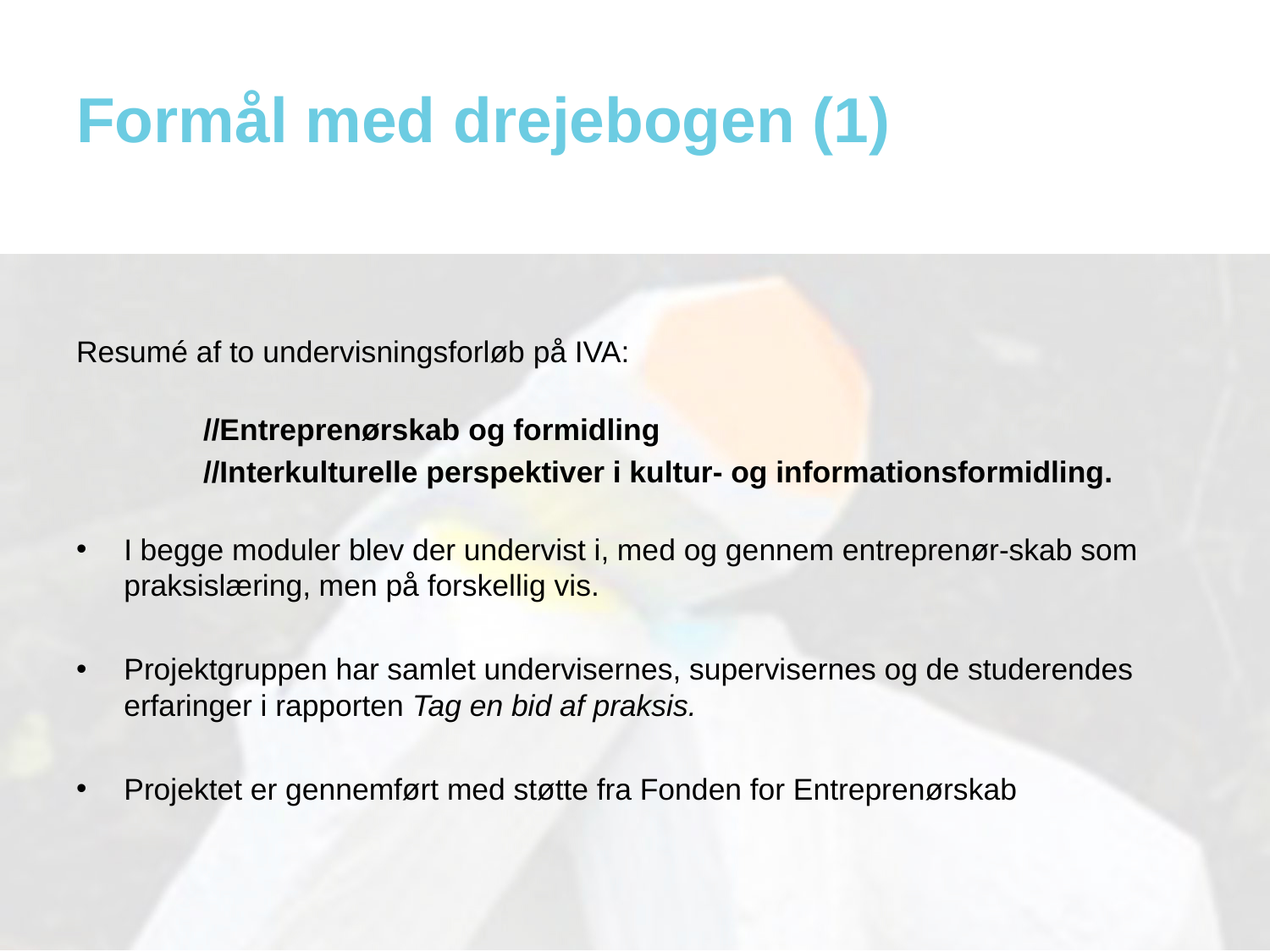

# Formål med drejebogen (1)
Resumé af to undervisningsforløb på IVA:
	//Entreprenørskab og formidling
	//Interkulturelle perspektiver i kultur- og informationsformidling.
I begge moduler blev der undervist i, med og gennem entreprenør-skab som praksislæring, men på forskellig vis.

Projektgruppen har samlet undervisernes, supervisernes og de studerendes erfaringer i rapporten Tag en bid af praksis.

Projektet er gennemført med støtte fra Fonden for Entreprenørskab